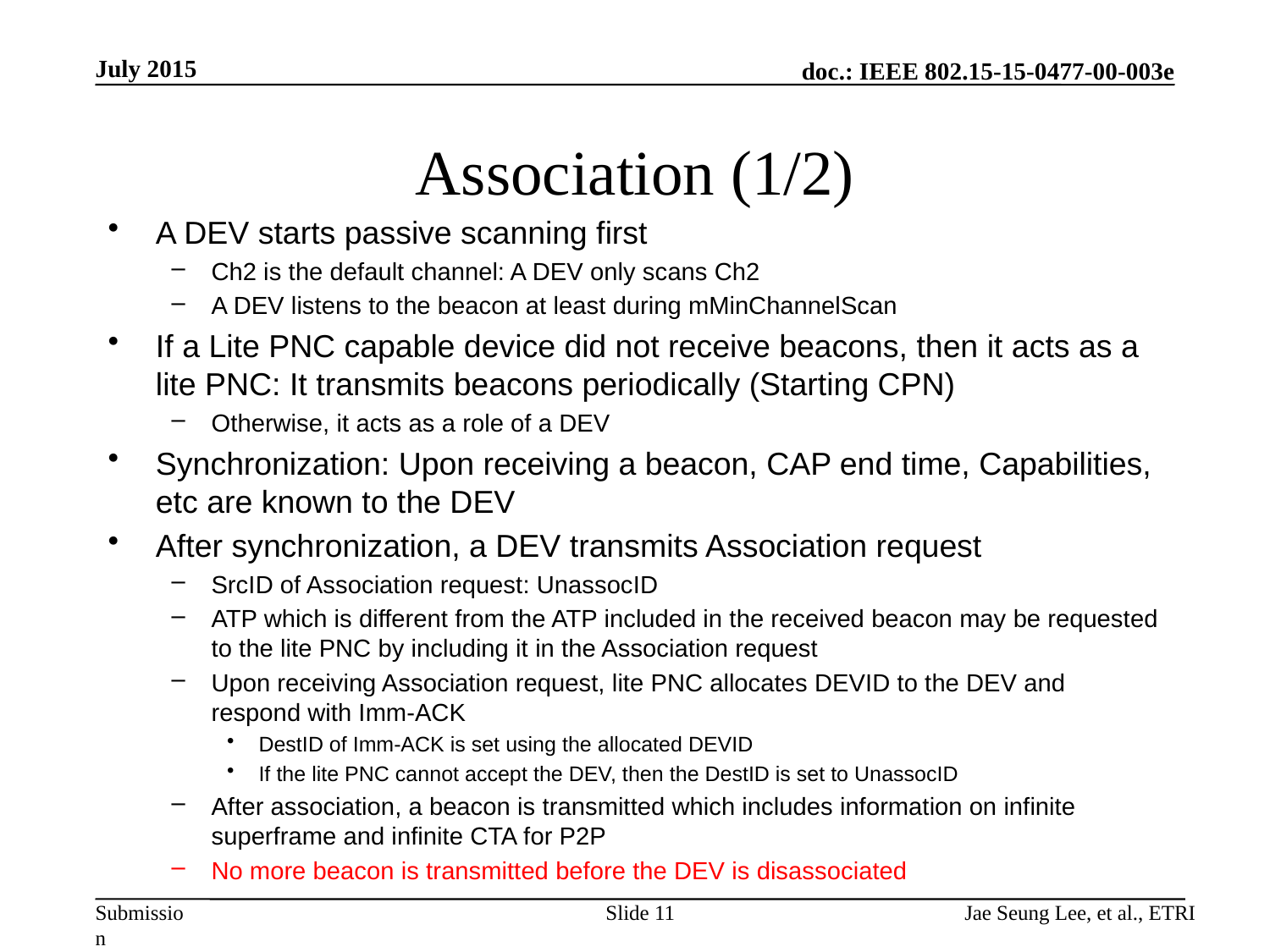

July 2015
# Association (1/2)
A DEV starts passive scanning first
Ch2 is the default channel: A DEV only scans Ch2
A DEV listens to the beacon at least during mMinChannelScan
If a Lite PNC capable device did not receive beacons, then it acts as a lite PNC: It transmits beacons periodically (Starting CPN)
Otherwise, it acts as a role of a DEV
Synchronization: Upon receiving a beacon, CAP end time, Capabilities, etc are known to the DEV
After synchronization, a DEV transmits Association request
SrcID of Association request: UnassocID
ATP which is different from the ATP included in the received beacon may be requested to the lite PNC by including it in the Association request
Upon receiving Association request, lite PNC allocates DEVID to the DEV and respond with Imm-ACK
DestID of Imm-ACK is set using the allocated DEVID
If the lite PNC cannot accept the DEV, then the DestID is set to UnassocID
After association, a beacon is transmitted which includes information on infinite superframe and infinite CTA for P2P
No more beacon is transmitted before the DEV is disassociated

Slide 11
Jae Seung Lee, et al., ETRI